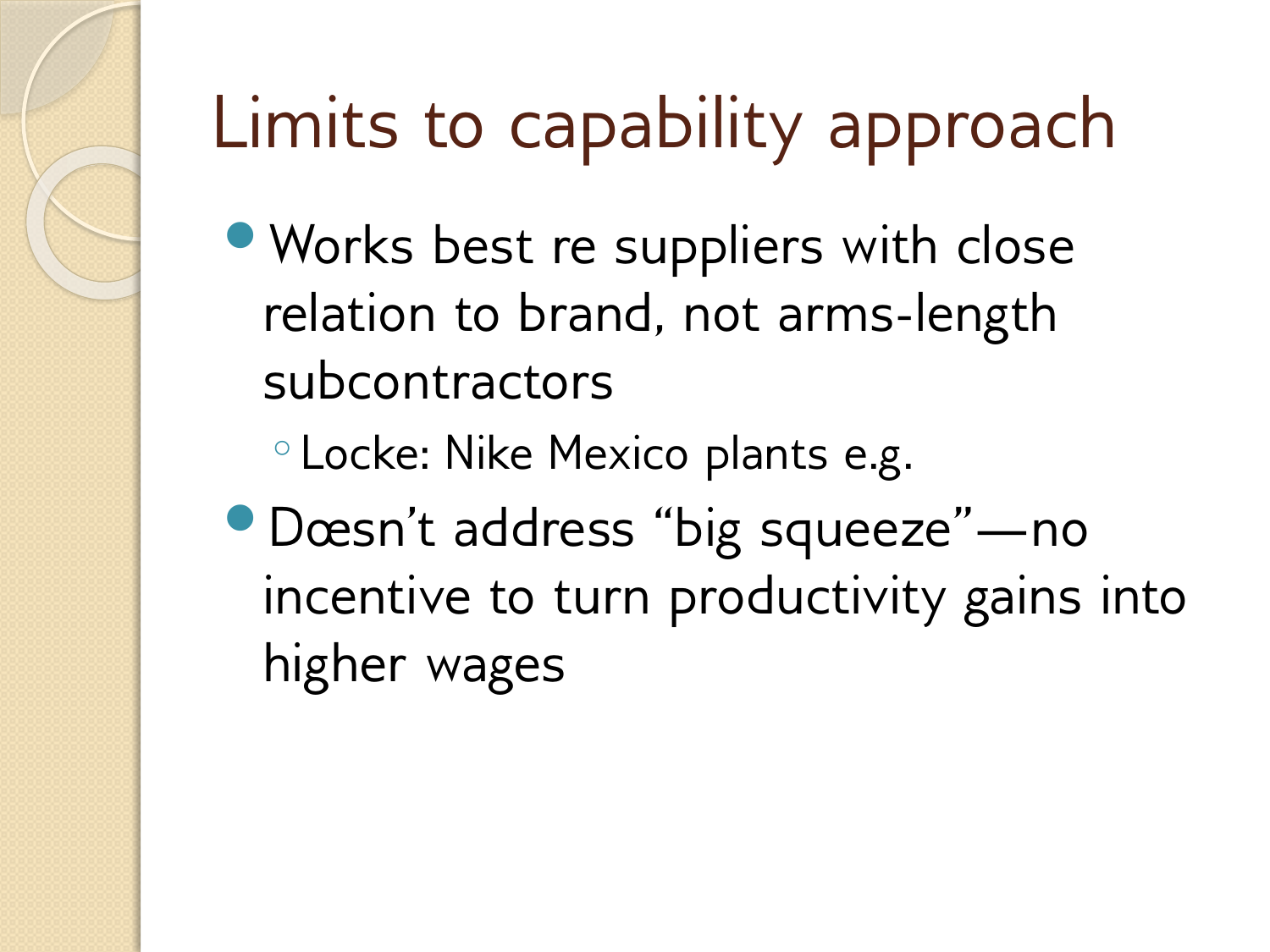

Limits to capability approach
Works best re suppliers with close relation to brand, not arms-length subcontractors
Locke: Nike Mexico plants e.g.
Doesn’t address “big squeeze”—no incentive to turn productivity gains into higher wages